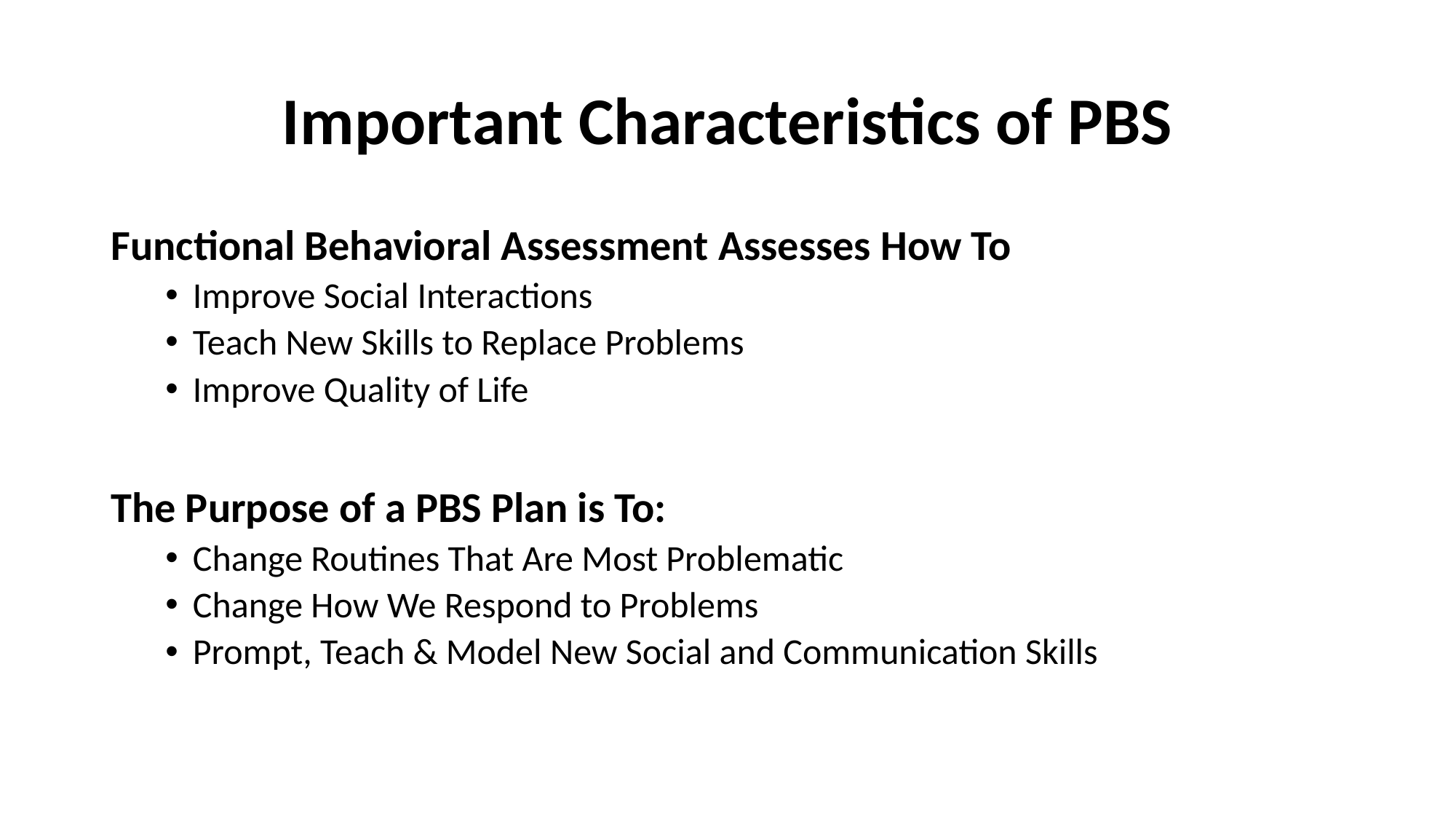

# Important Characteristics of PBS
Functional Behavioral Assessment Assesses How To
Improve Social Interactions
Teach New Skills to Replace Problems
Improve Quality of Life

The Purpose of a PBS Plan is To:
Change Routines That Are Most Problematic
Change How We Respond to Problems
Prompt, Teach & Model New Social and Communication Skills